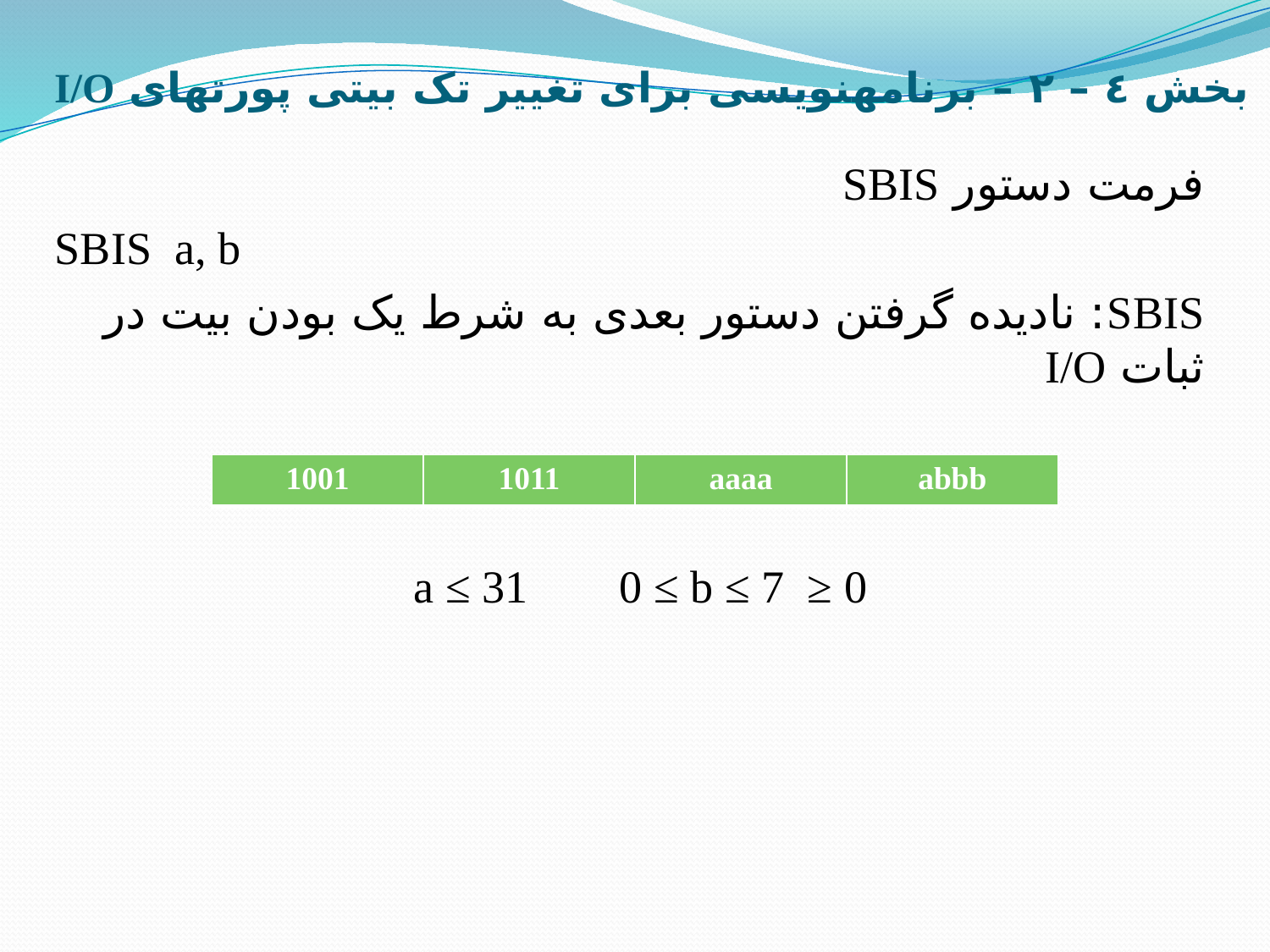

# بخش ٤ – ٢ – برنامه­نویسی برای تغییر تک بیتی پورت­های I/O
فرمت دستور SBIS
SBIS  a, b
SBIS: نادیده گرفتن دستور بعدی به شرط یک بودن بیت در ثبات I/O

| 1001 | 1011 | aaaa | abbb |
| --- | --- | --- | --- |
0 ≤  a ≤ 31        0 ≤ b ≤ 7